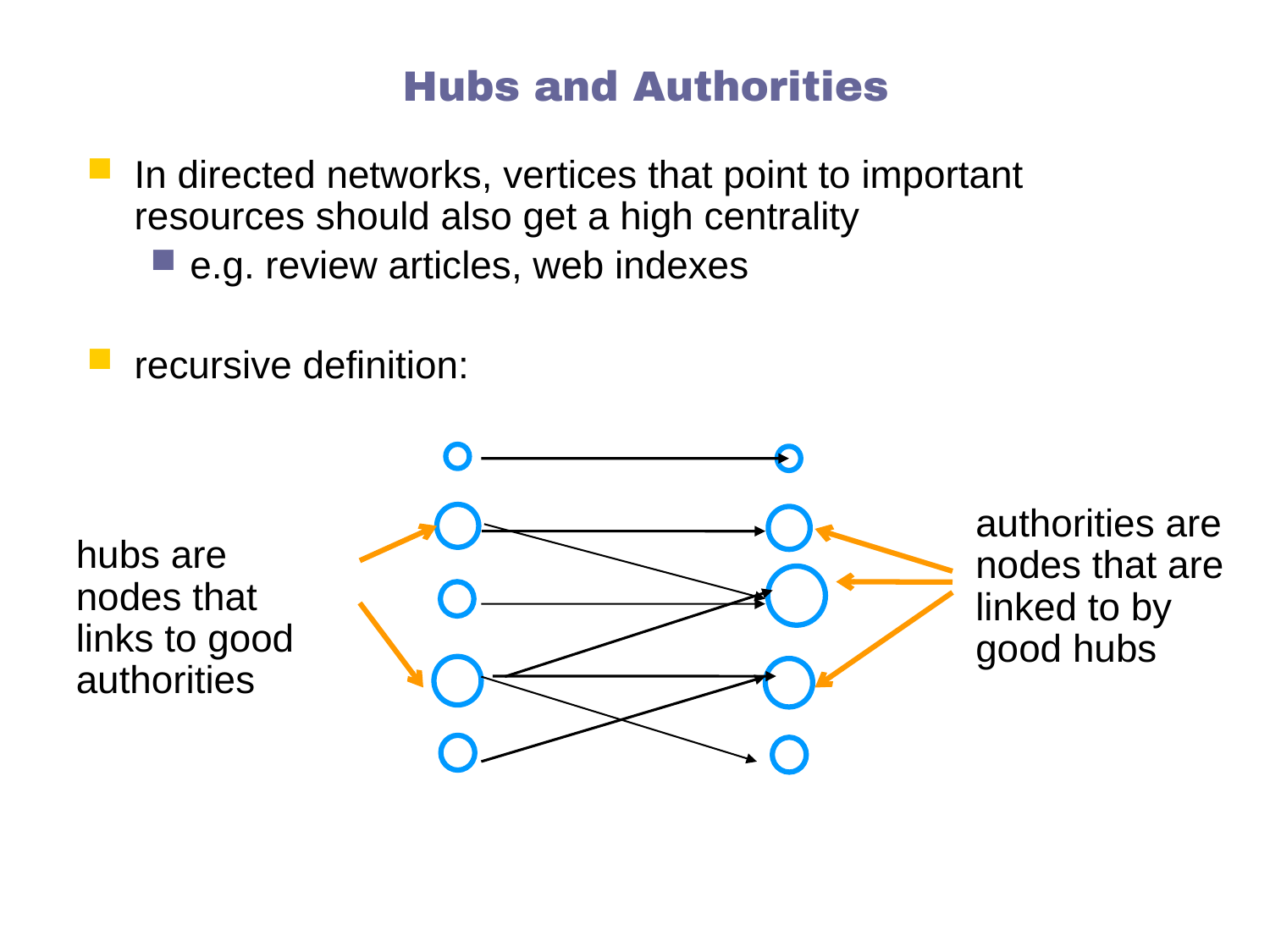

# Hubs and Authorities
In directed networks, vertices that point to important resources should also get a high centrality
e.g. review articles, web indexes

recursive definition:

authorities are nodes that are linked to by good hubs
hubs are nodes that links to good authorities